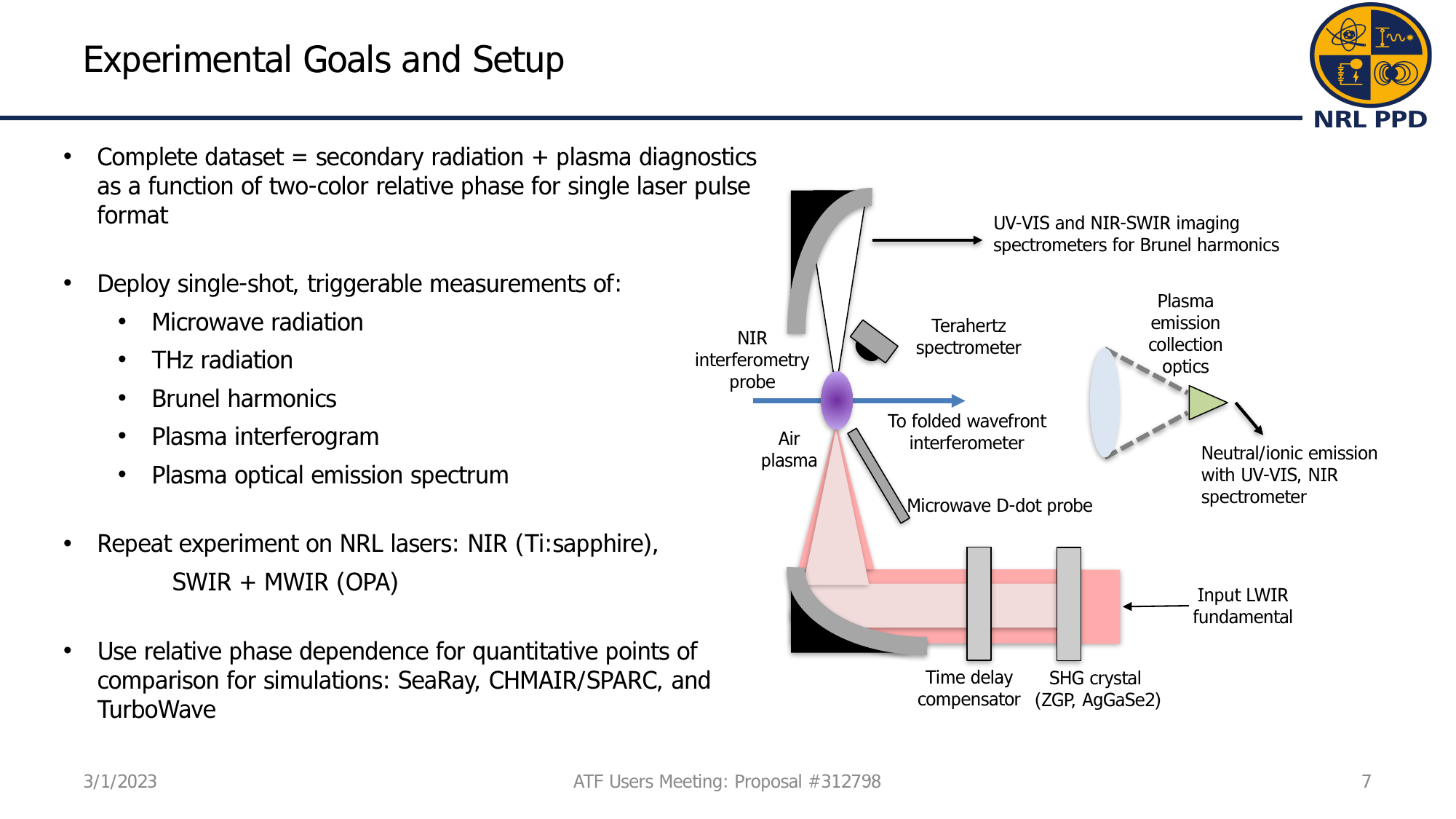

# Experimental Goals and Setup
Complete dataset = secondary radiation + plasma diagnostics as a function of two-color relative phase for single laser pulse format

Deploy single-shot, triggerable measurements of:
Microwave radiation
THz radiation
Brunel harmonics
Plasma interferogram
Plasma optical emission spectrum

Repeat experiment on NRL lasers: NIR (Ti:sapphire),
	SWIR + MWIR (OPA)

Use relative phase dependence for quantitative points of comparison for simulations: SeaRay, CHMAIR/SPARC, and TurboWave

UV-VIS and NIR-SWIR imaging spectrometers for Brunel harmonics

Plasma emission collection optics
Terahertz spectrometer

Time delay
compensator

Air plasma

Neutral/ionic emission with UV-VIS, NIR spectrometer

Microwave D-dot probe

NIR interferometry probe

Input LWIR fundamental
SHG crystal
 (ZGP, AgGaSe2)
To folded wavefront interferometer
3/1/2023
ATF Users Meeting: Proposal #312798
7